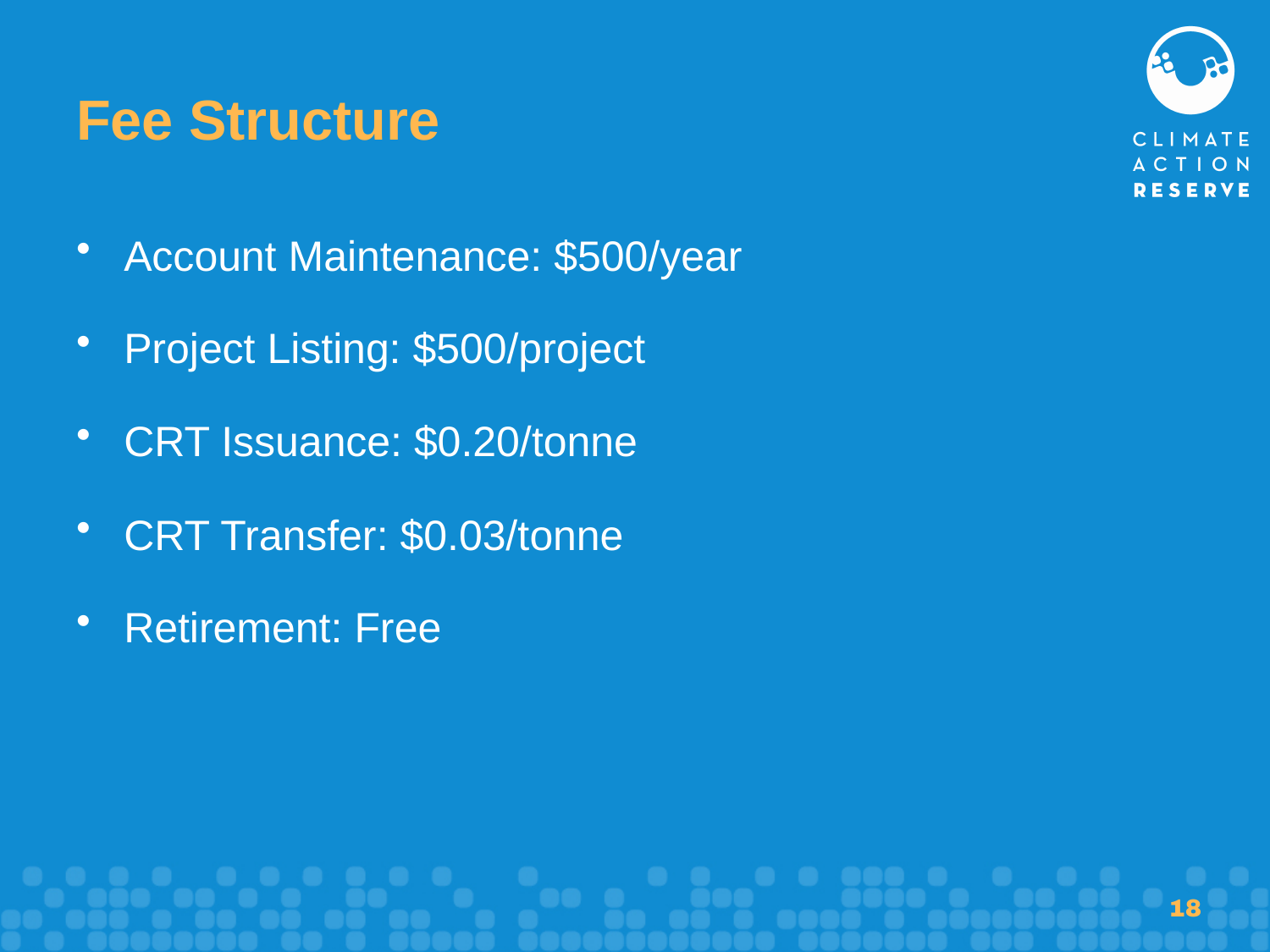

# Fee Structure
Account Maintenance: $500/year
Project Listing: $500/project
CRT Issuance: $0.20/tonne
CRT Transfer: $0.03/tonne
Retirement: Free